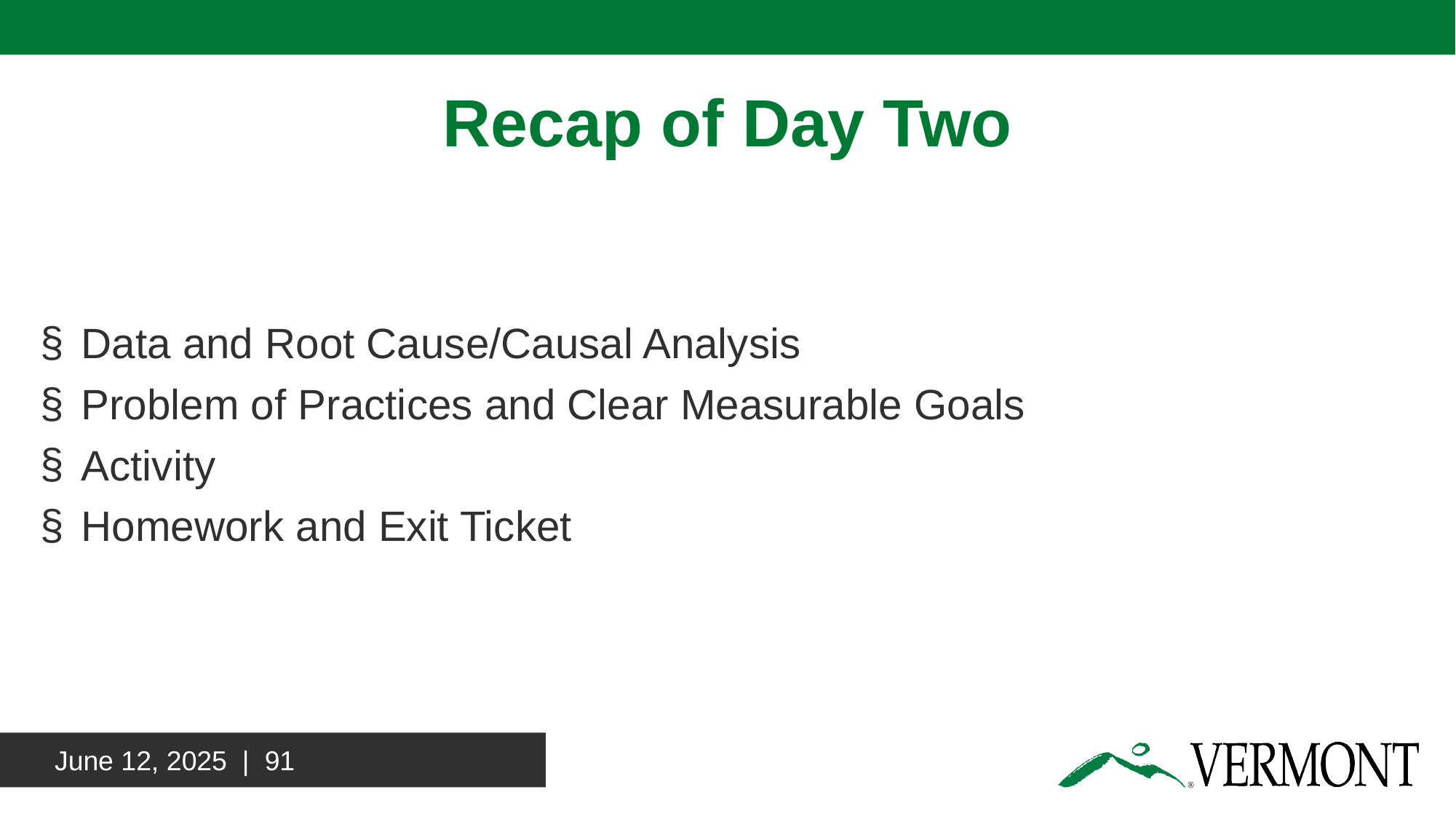

# Recap of Day Two

Data and Root Cause/Causal Analysis
Problem of Practices and Clear Measurable Goals
Activity
Homework and Exit Ticket